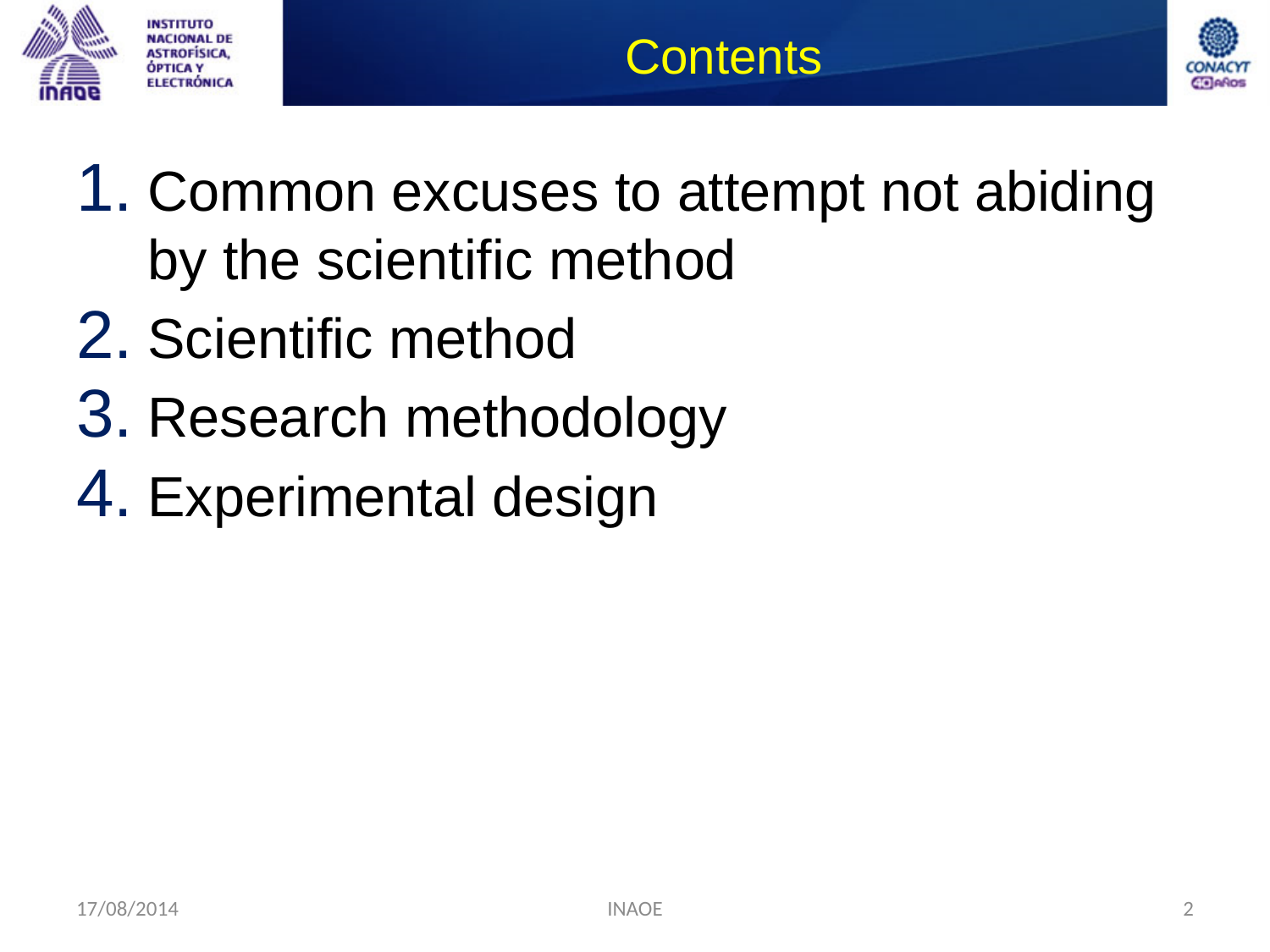

# Contents
Common excuses to attempt not abiding by the scientific method
Scientific method
Research methodology
Experimental design
17/08/2014
INAOE
2